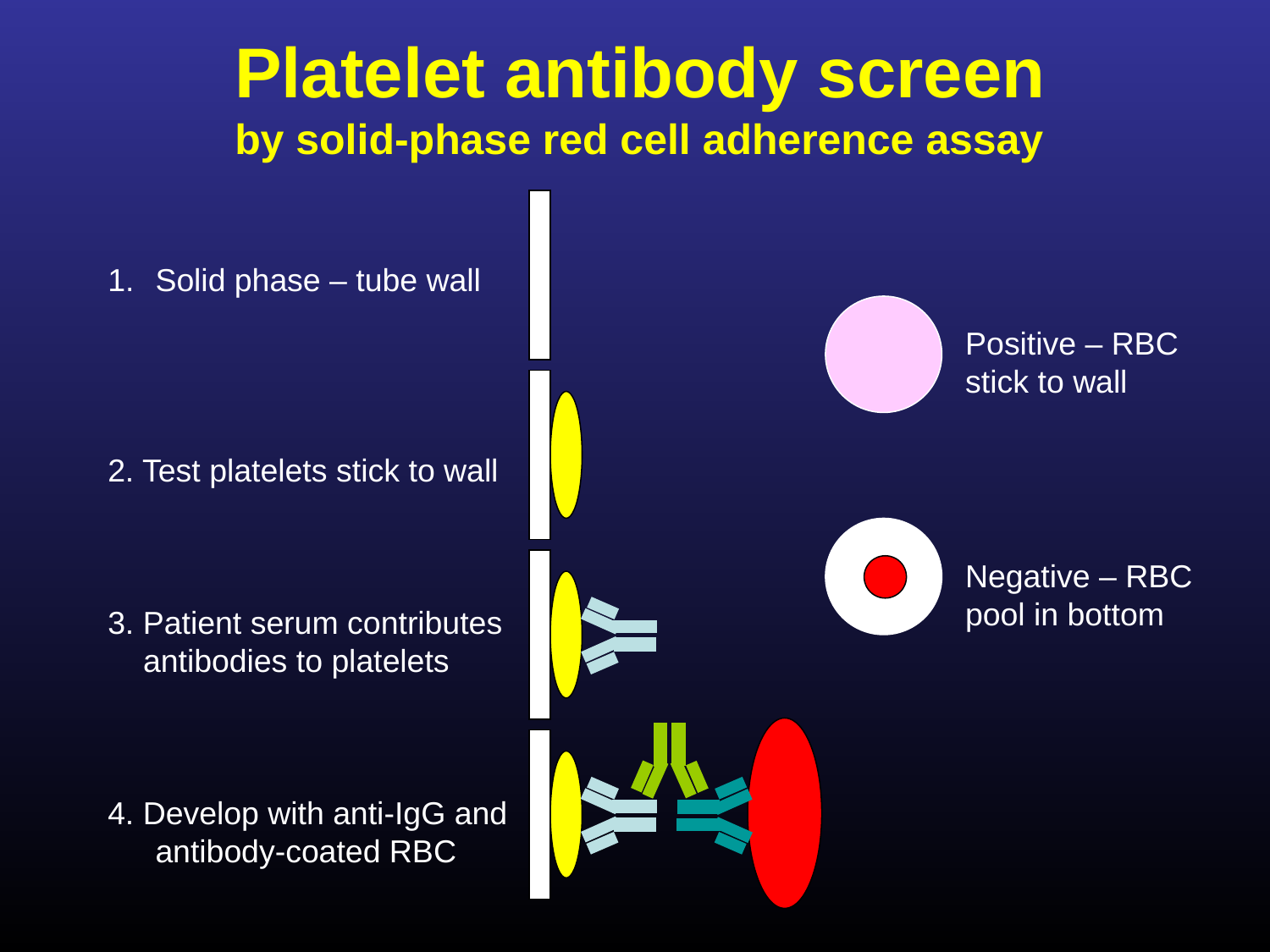

Platelet antibody screen
by solid-phase red cell adherence assay

Solid phase – tube wall

2. Test platelets stick to wall

3. Patient serum contributes
    antibodies to platelets

4. Develop with anti-IgG and antibody-coated RBC

Positive – RBC
stick to wall

Negative – RBC
pool in bottom